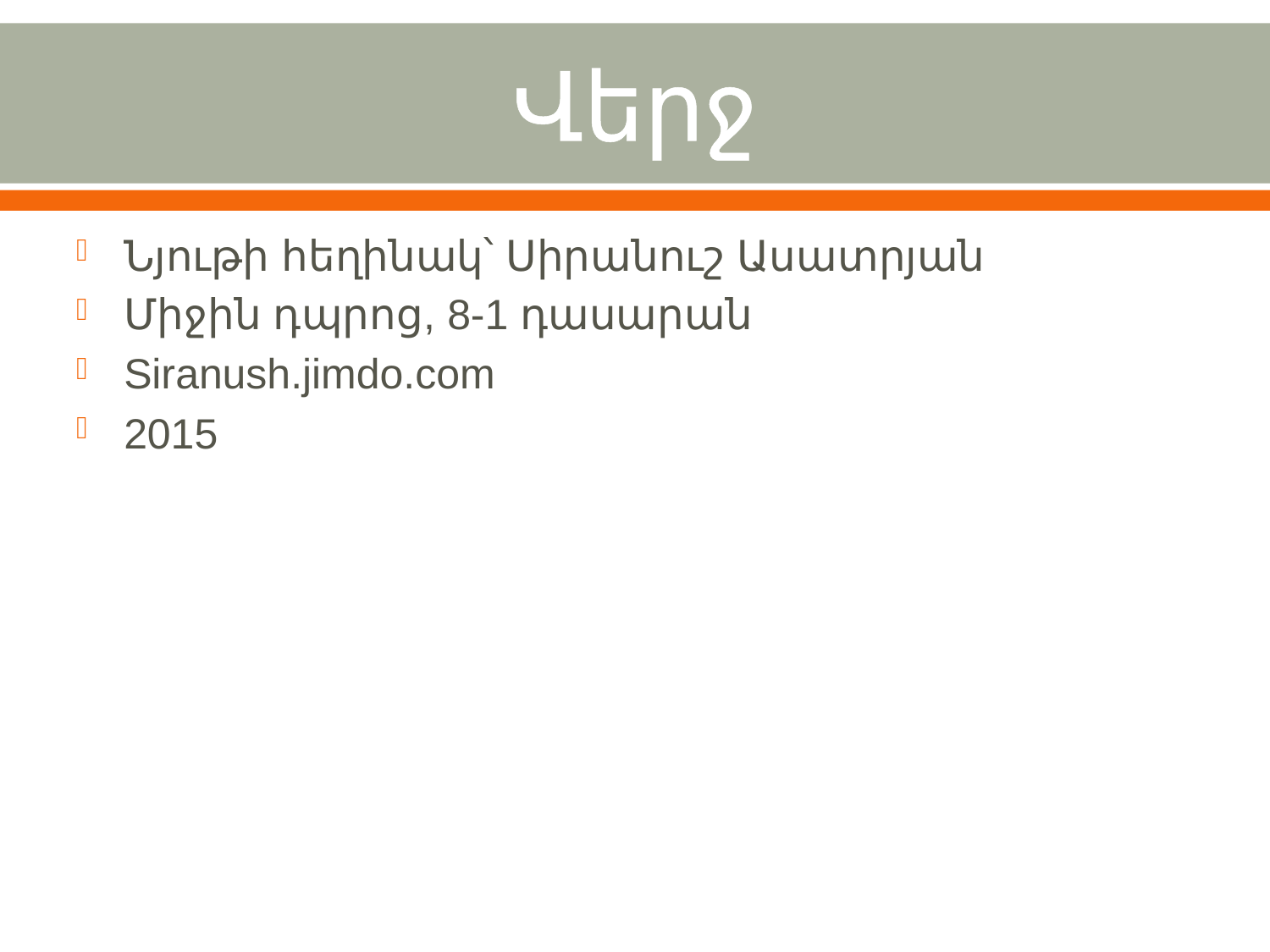

# Վերջ
Նյութի հեղինակ՝ Սիրանուշ Ասատրյան
Միջին դպրոց, 8-1 դասարան
Siranush.jimdo.com
2015